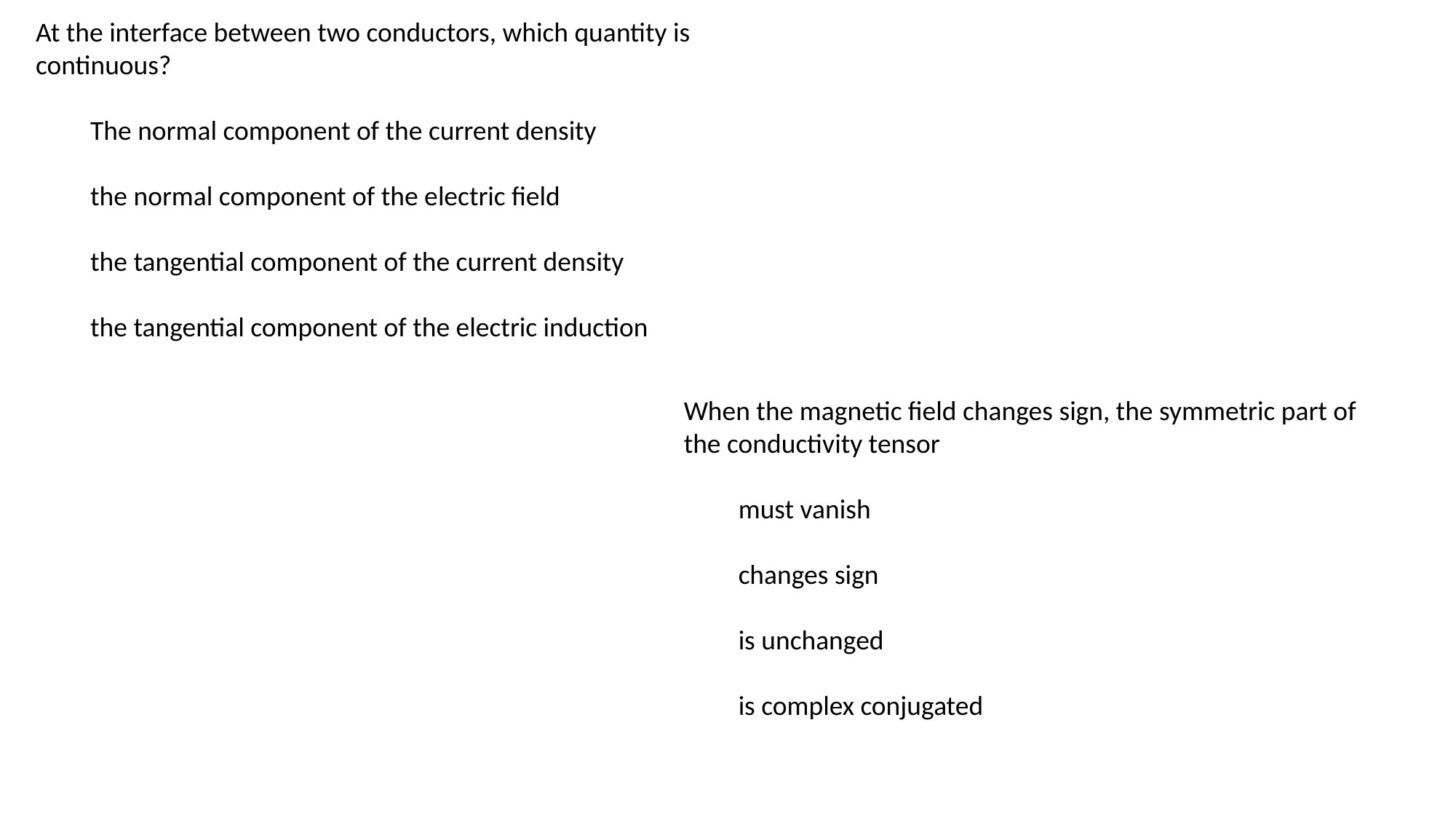

At the interface between two conductors, which quantity is continuous?

The normal component of the current density

the normal component of the electric field

the tangential component of the current density

the tangential component of the electric induction
When the magnetic field changes sign, the symmetric part of the conductivity tensor

must vanish

changes sign

is unchanged

is complex conjugated